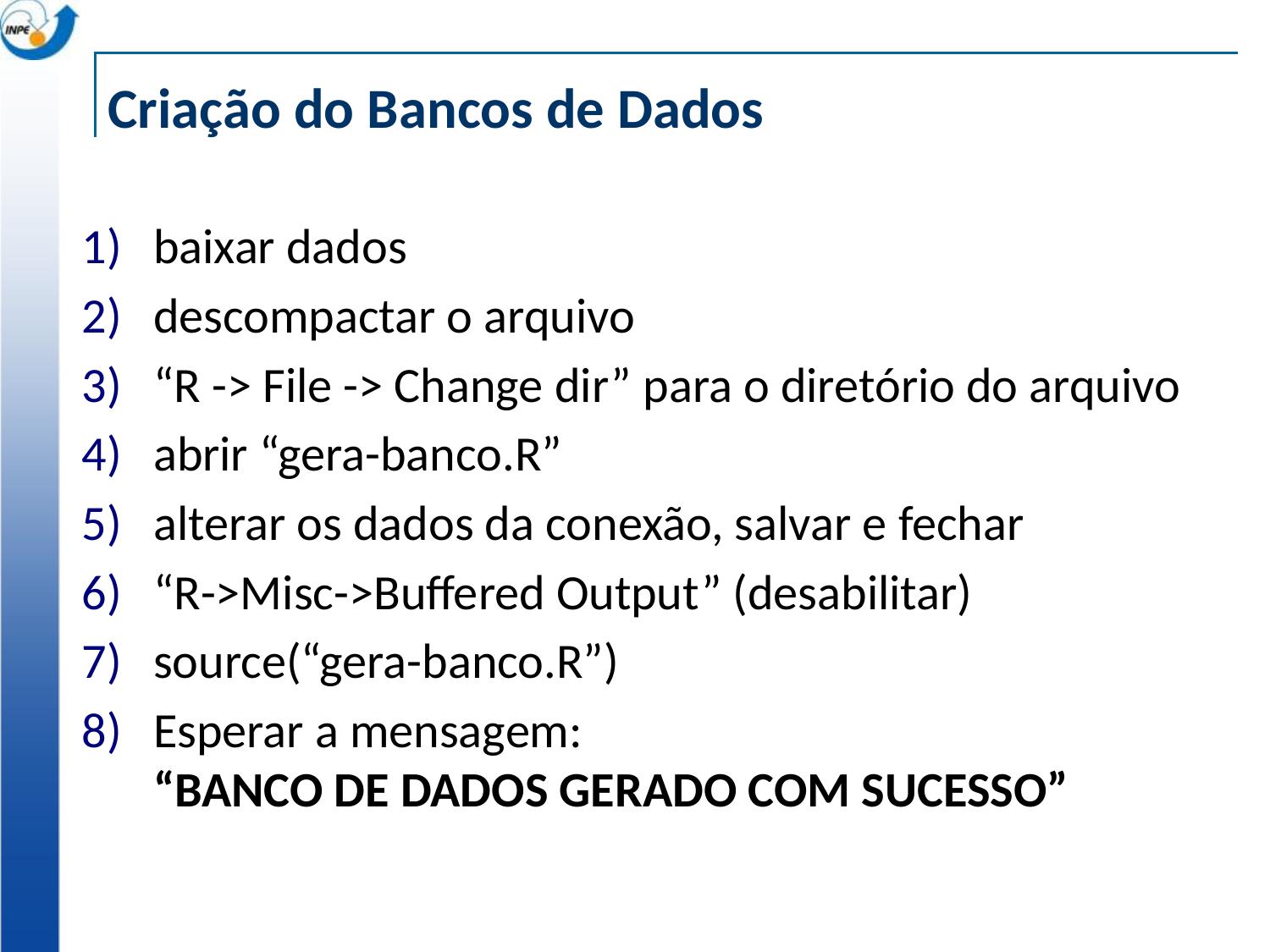

# Criação do Bancos de Dados
baixar dados
descompactar o arquivo
“R -> File -> Change dir” para o diretório do arquivo
abrir “gera-banco.R”
alterar os dados da conexão, salvar e fechar
“R->Misc->Buffered Output” (desabilitar)
source(“gera-banco.R”)
Esperar a mensagem:
“BANCO DE DADOS GERADO COM SUCESSO”